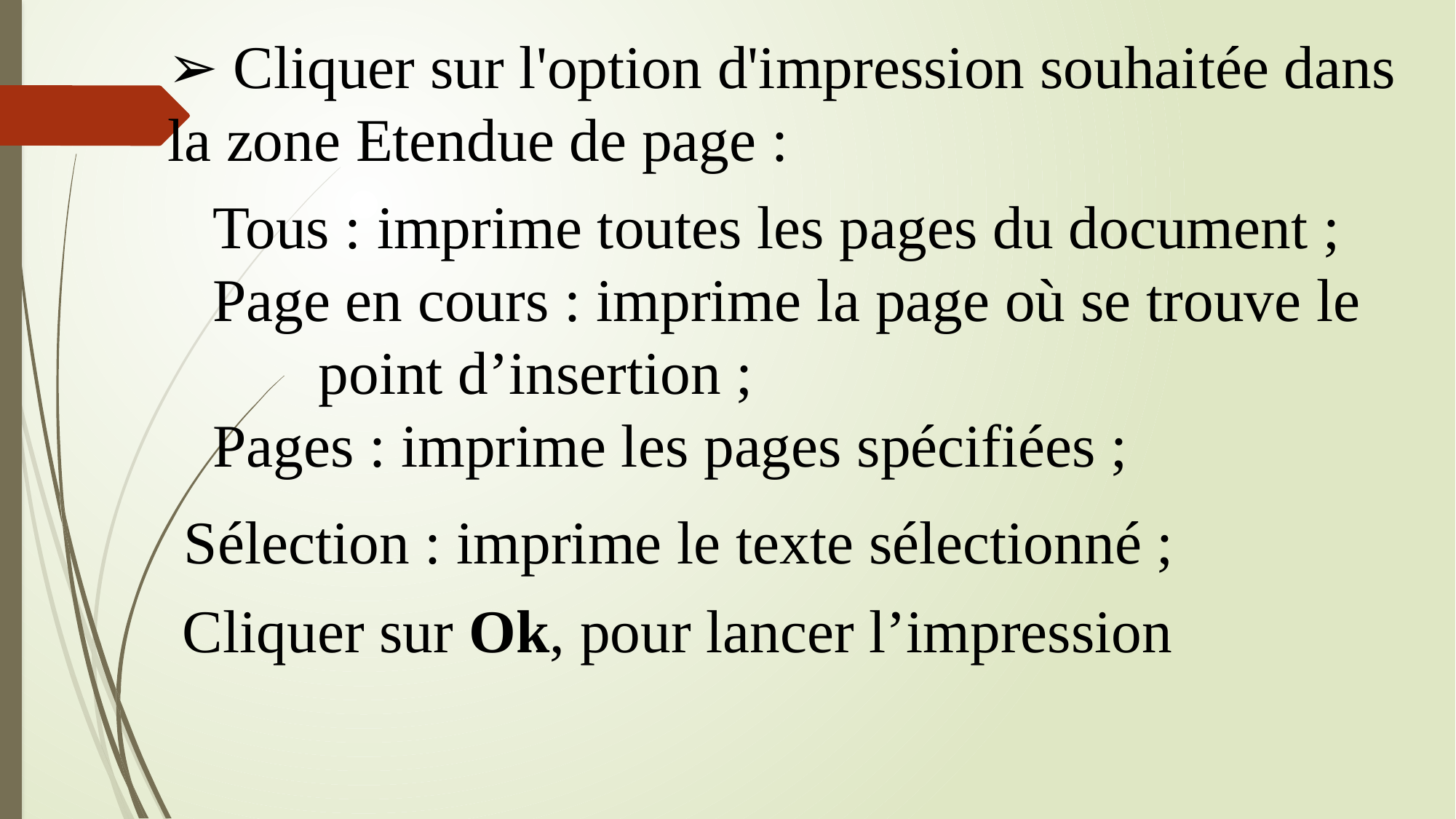

➢ Cliquer sur l'option d'impression souhaitée dans la zone Etendue de page :
   Tous : imprime toutes les pages du document ;
   Page en cours : imprime la page où se trouve le              point d’insertion ;
   Pages : imprime les pages spécifiées ;
Sélection : imprime le texte sélectionné ;
 Cliquer sur Ok, pour lancer l’impression